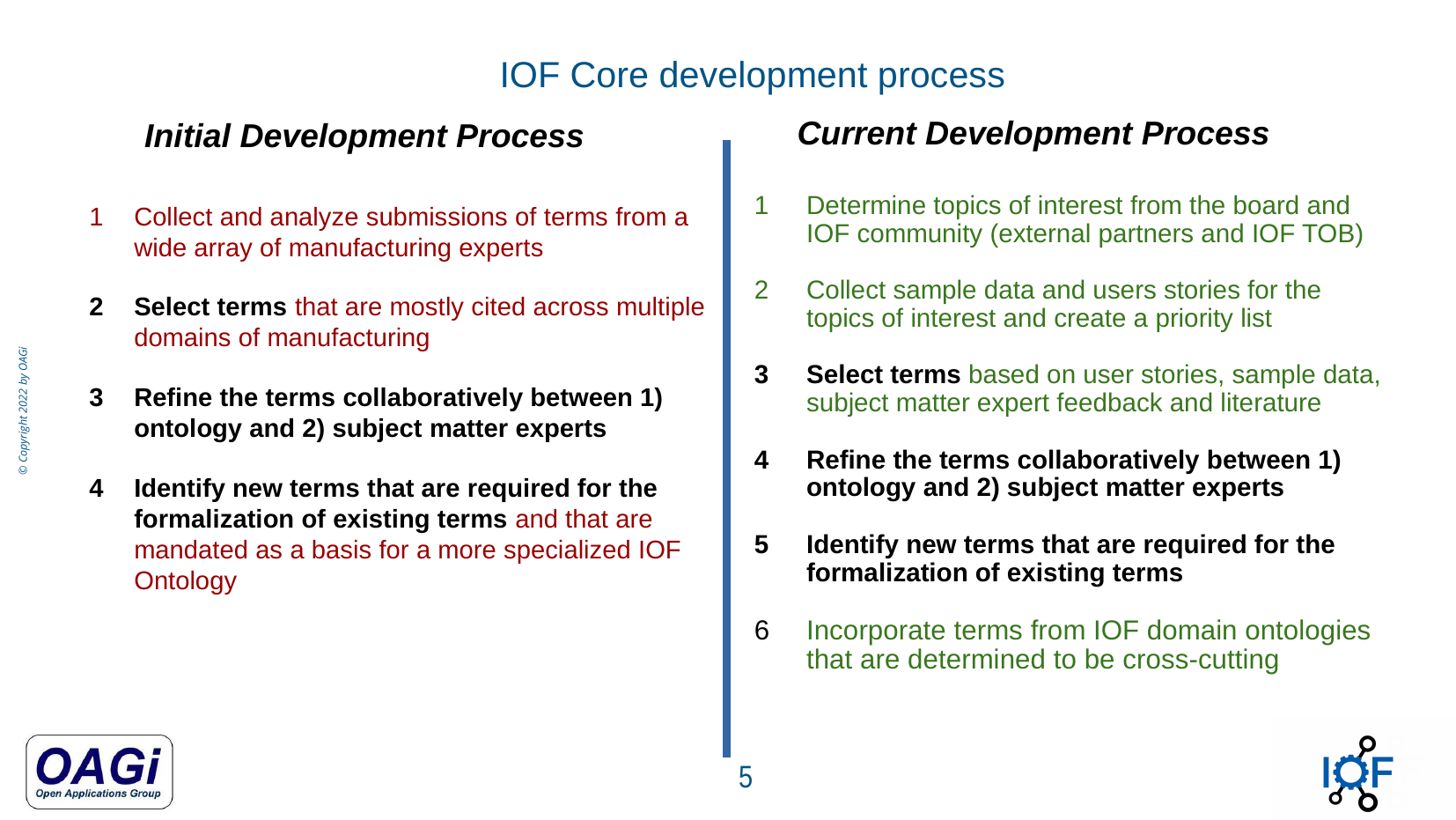

IOF Core development process
Current Development Process
Initial Development Process
Determine topics of interest from the board and IOF community (external partners and IOF TOB)
Collect sample data and users stories for the topics of interest and create a priority list
Select terms based on user stories, sample data, subject matter expert feedback and literature
Refine the terms collaboratively between 1) ontology and 2) subject matter experts
Identify new terms that are required for the formalization of existing terms
Incorporate terms from IOF domain ontologies that are determined to be cross-cutting
Collect and analyze submissions of terms from a wide array of manufacturing experts
Select terms that are mostly cited across multiple domains of manufacturing
Refine the terms collaboratively between 1) ontology and 2) subject matter experts
Identify new terms that are required for the formalization of existing terms and that are mandated as a basis for a more specialized IOF Ontology